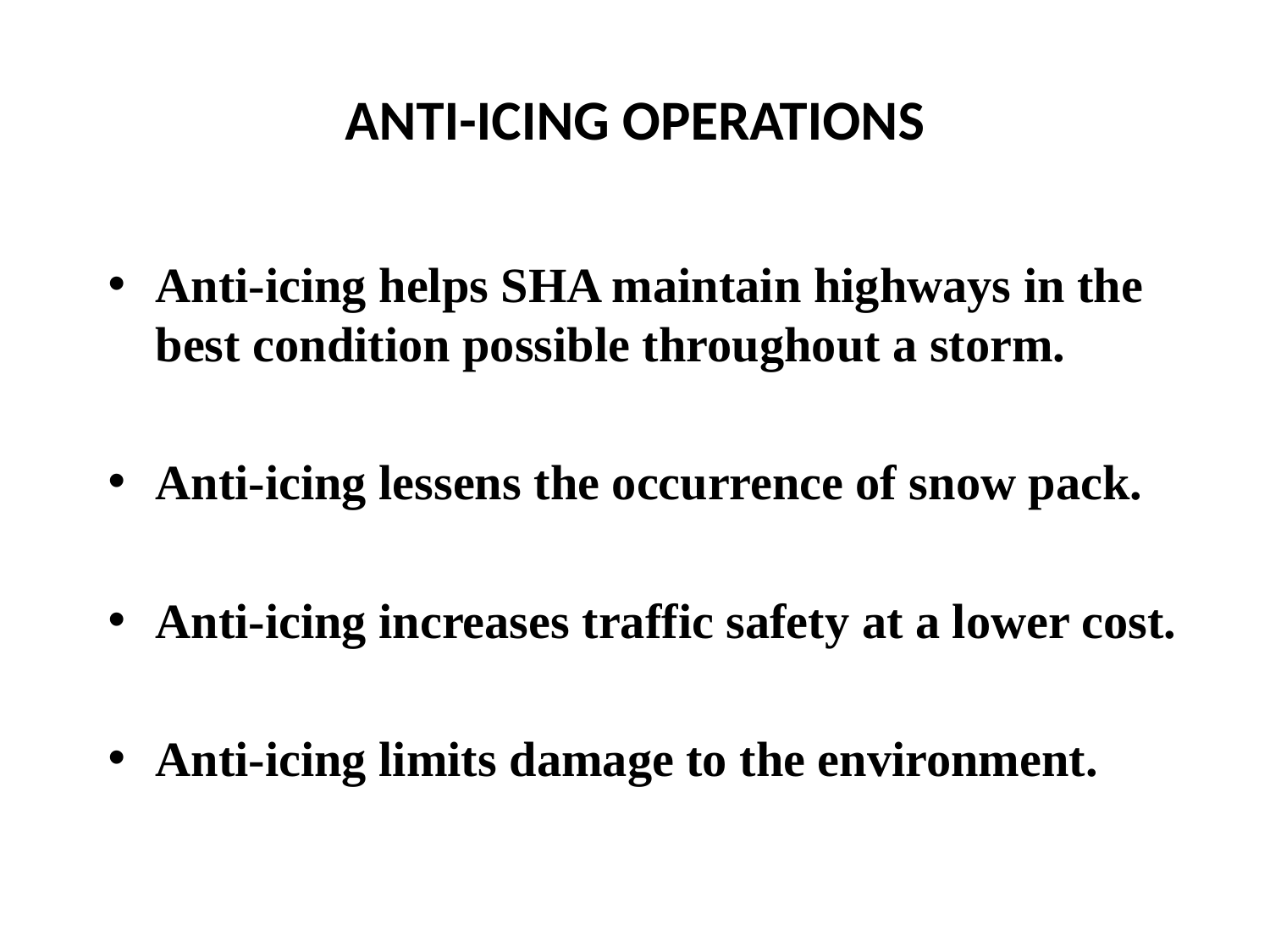

# ANTI-ICING OPERATIONS

Anti-icing helps SHA maintain highways in the best condition possible throughout a storm.

Anti-icing lessens the occurrence of snow pack.

Anti-icing increases traffic safety at a lower cost.

Anti-icing limits damage to the environment.